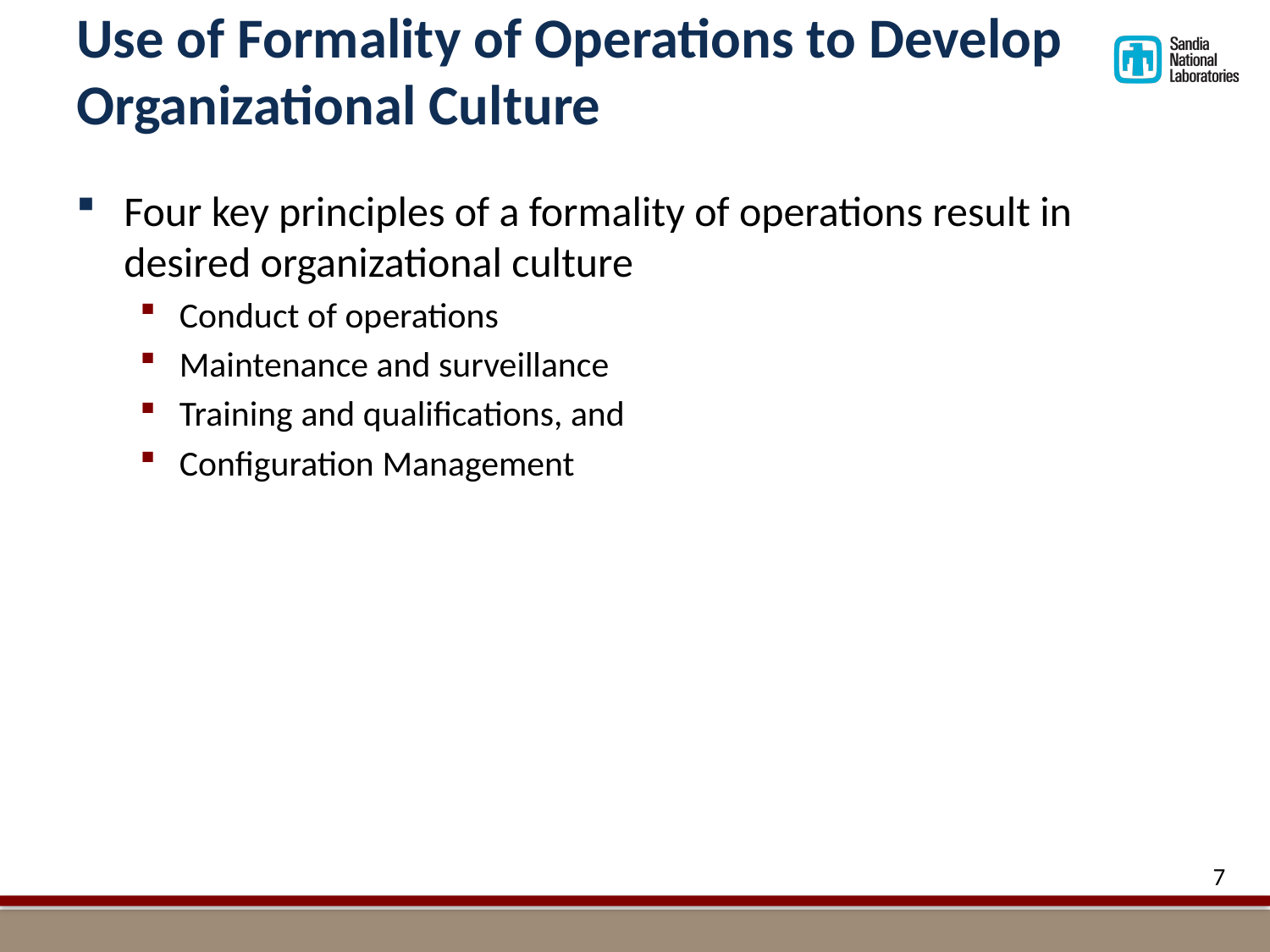

# Use of Formality of Operations to Develop Organizational Culture
Four key principles of a formality of operations result in desired organizational culture
Conduct of operations
Maintenance and surveillance
Training and qualifications, and
Configuration Management
7